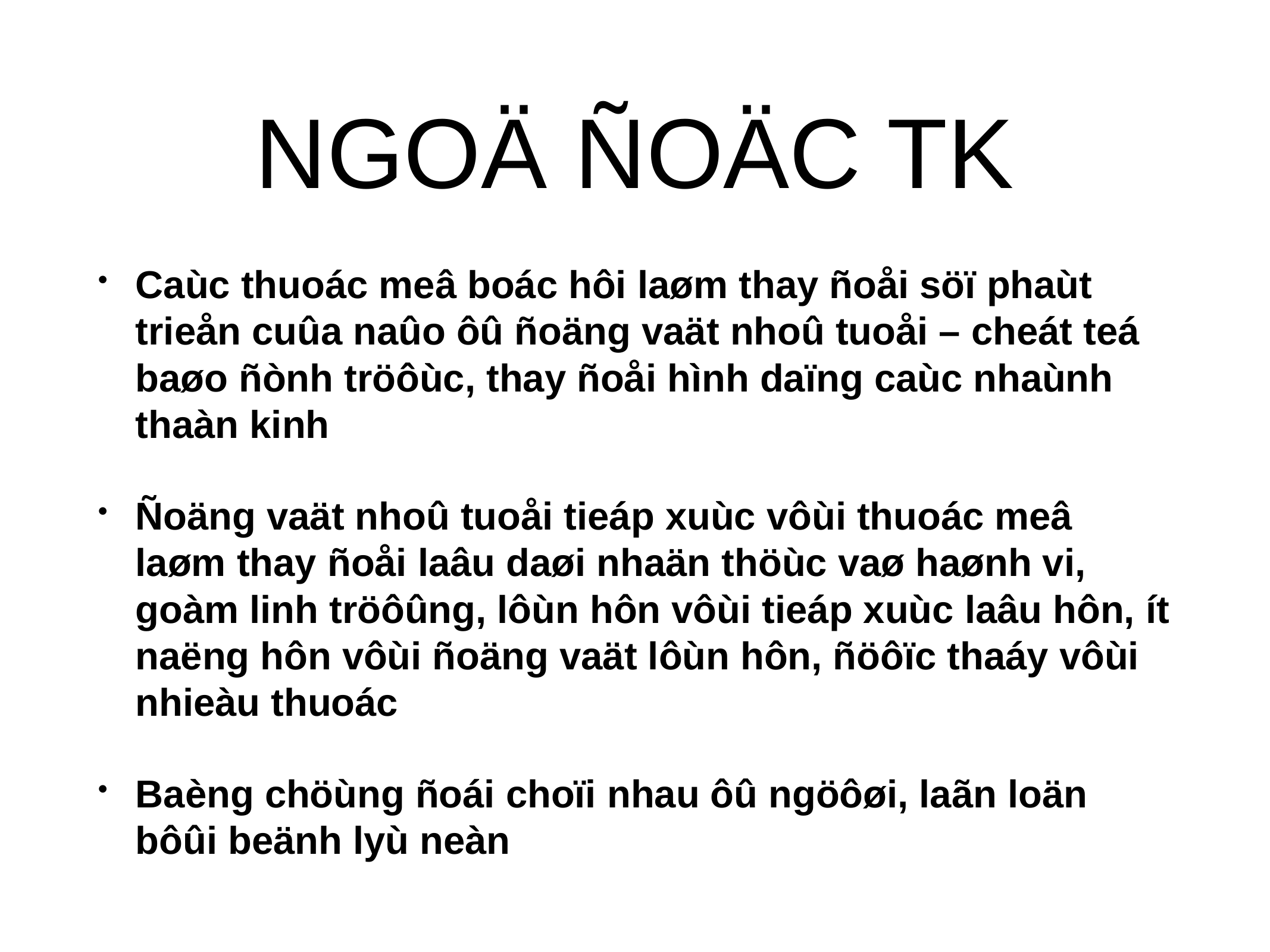

# NGOÄ ÑOÄC TK
Caùc thuoác meâ boác hôi laøm thay ñoåi söï phaùt trieån cuûa naûo ôû ñoäng vaät nhoû tuoåi – cheát teá baøo ñònh tröôùc, thay ñoåi hình daïng caùc nhaùnh thaàn kinh
Ñoäng vaät nhoû tuoåi tieáp xuùc vôùi thuoác meâ laøm thay ñoåi laâu daøi nhaän thöùc vaø haønh vi, goàm linh tröôûng, lôùn hôn vôùi tieáp xuùc laâu hôn, ít naëng hôn vôùi ñoäng vaät lôùn hôn, ñöôïc thaáy vôùi nhieàu thuoác
Baèng chöùng ñoái choïi nhau ôû ngöôøi, laãn loän bôûi beänh lyù neàn